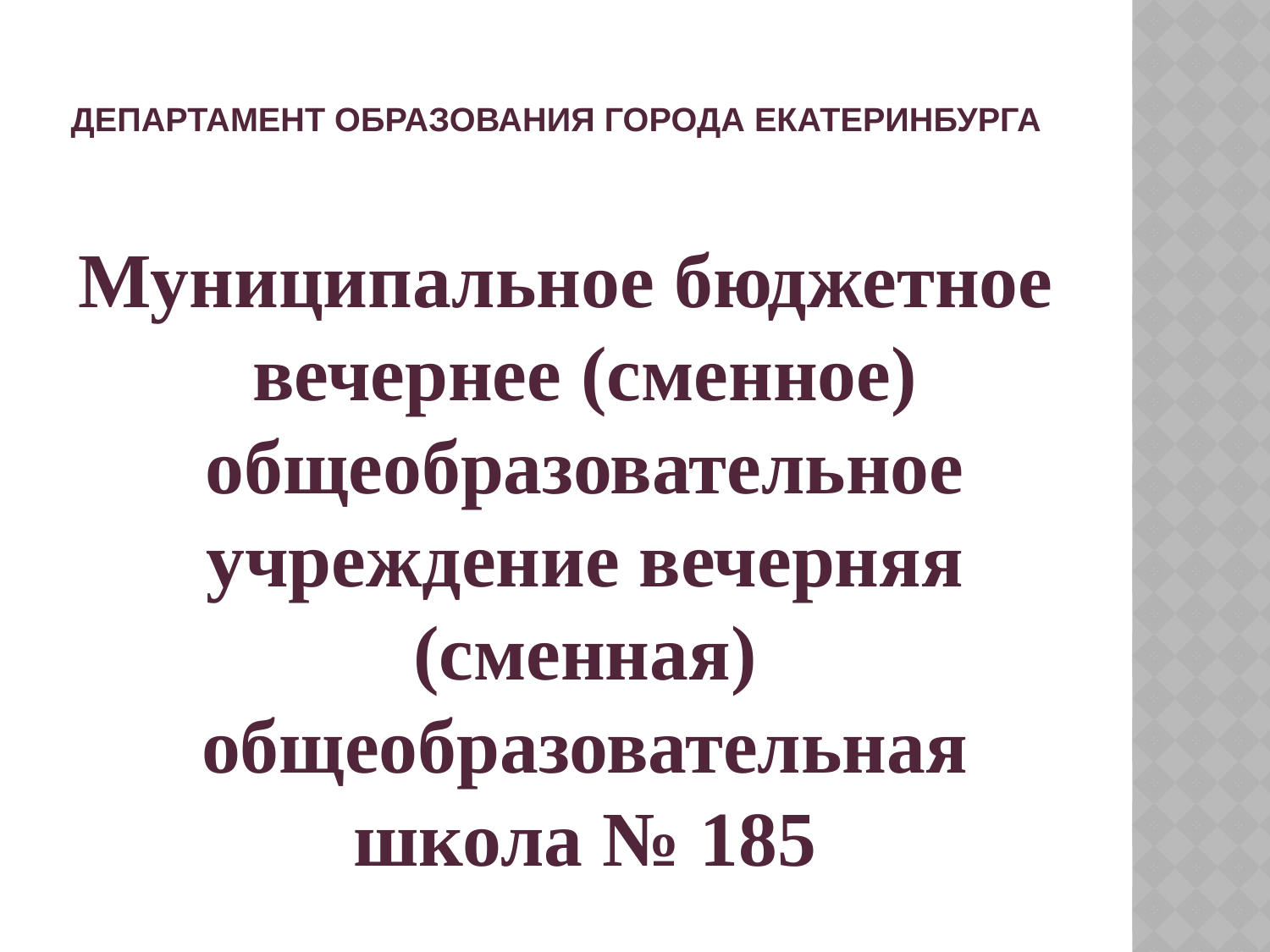

# Департамент образования города Екатеринбурга
Муниципальное бюджетное вечернее (сменное) общеобразовательное учреждение вечерняя (сменная) общеобразовательная школа № 185